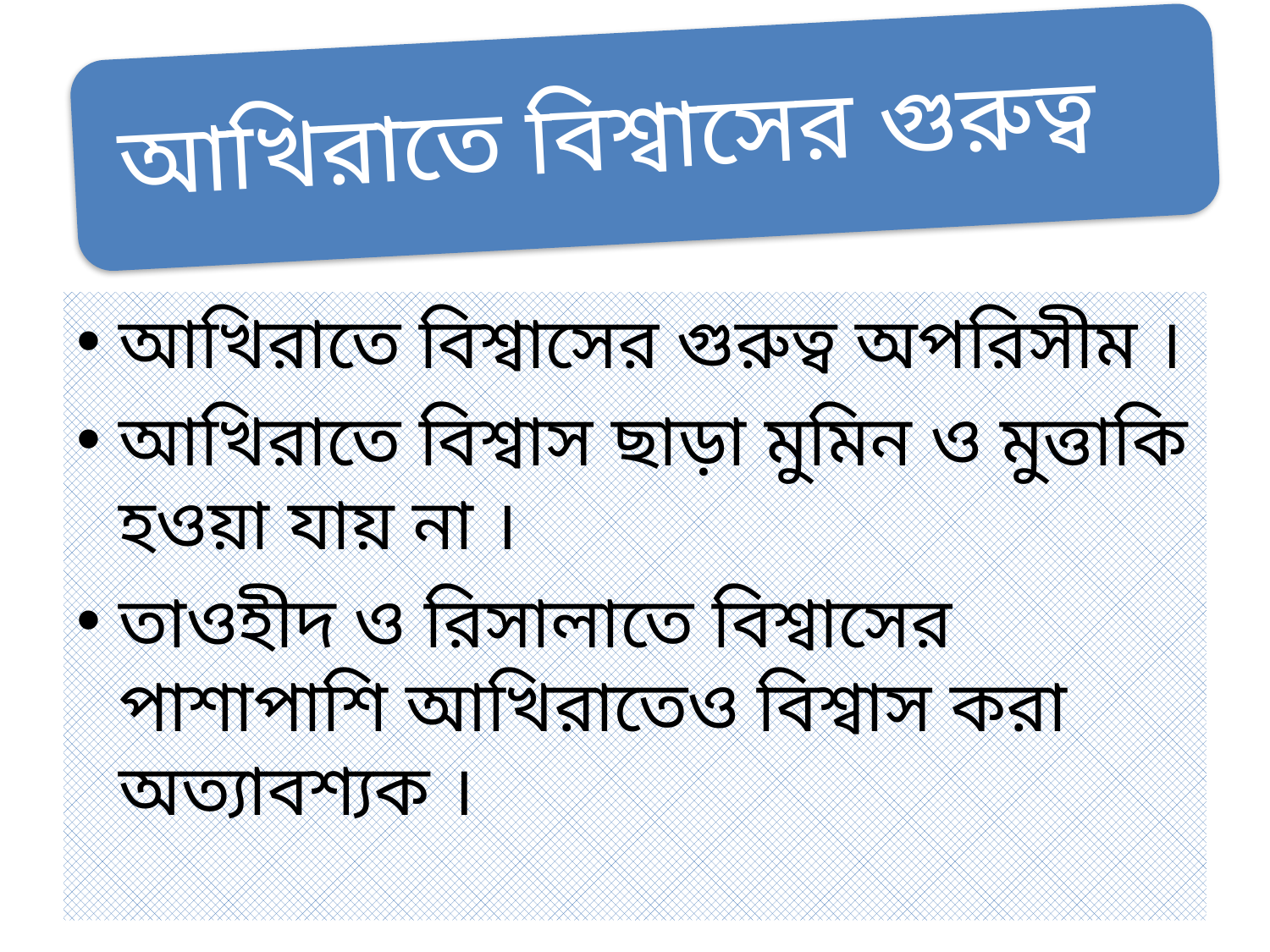

আখিরাতে বিশ্বাসের গুরুত্ব
আখিরাতে বিশ্বাসের গুরুত্ব অপরিসীম ।
আখিরাতে বিশ্বাস ছাড়া মুমিন ও মুত্তাকি হওয়া যায় না ।
তাওহীদ ও রিসালাতে বিশ্বাসের পাশাপাশি আখিরাতেও বিশ্বাস করা অত্যাবশ্যক ।